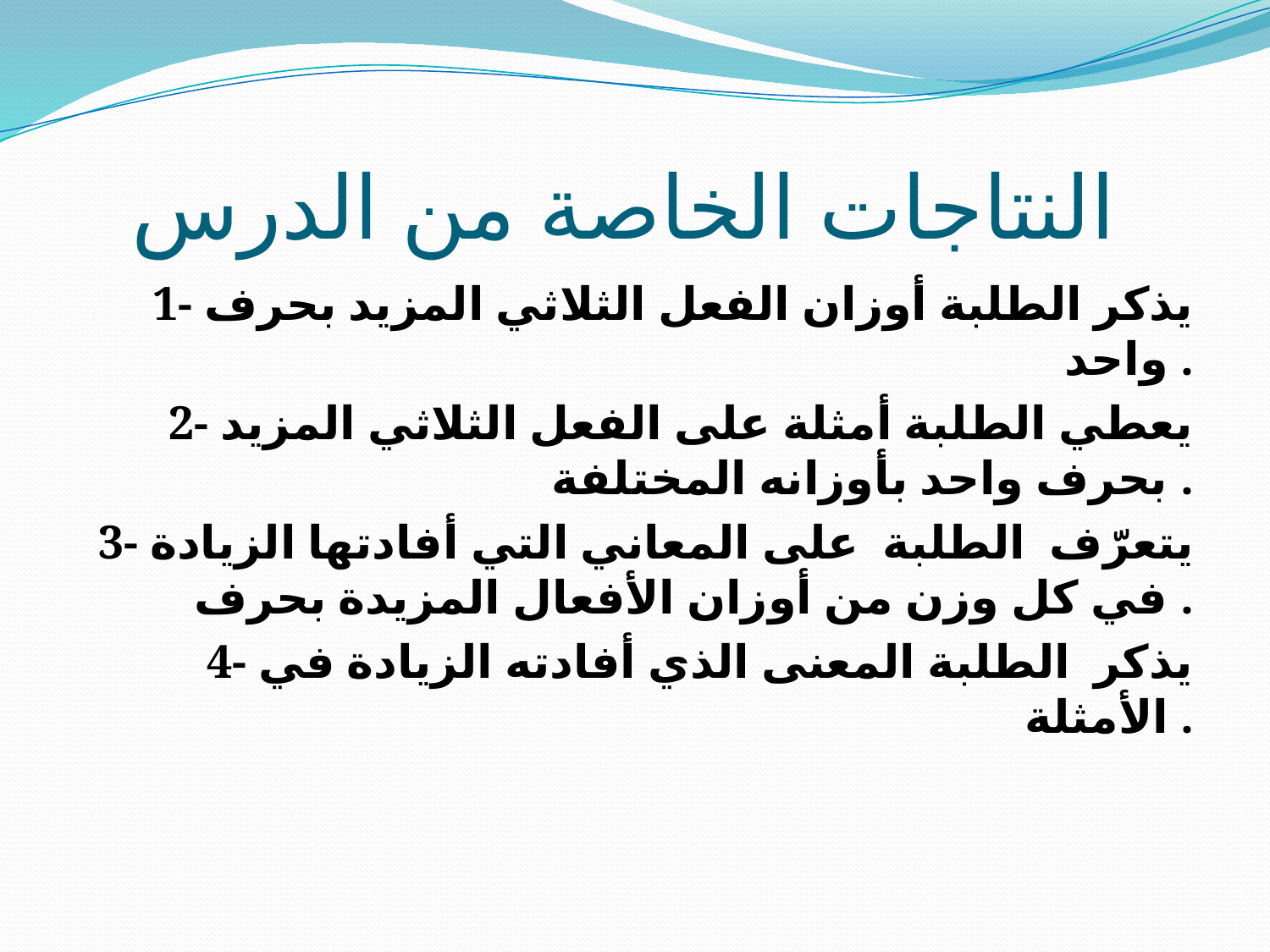

# النتاجات الخاصة من الدرس
1- يذكر الطلبة أوزان الفعل الثلاثي المزيد بحرف واحد .
2- يعطي الطلبة أمثلة على الفعل الثلاثي المزيد بحرف واحد بأوزانه المختلفة .
3- يتعرّف  الطلبة  على المعاني التي أفادتها الزيادة في كل وزن من أوزان الأفعال المزيدة بحرف .
4- يذكر  الطلبة المعنى الذي أفادته الزيادة في الأمثلة .